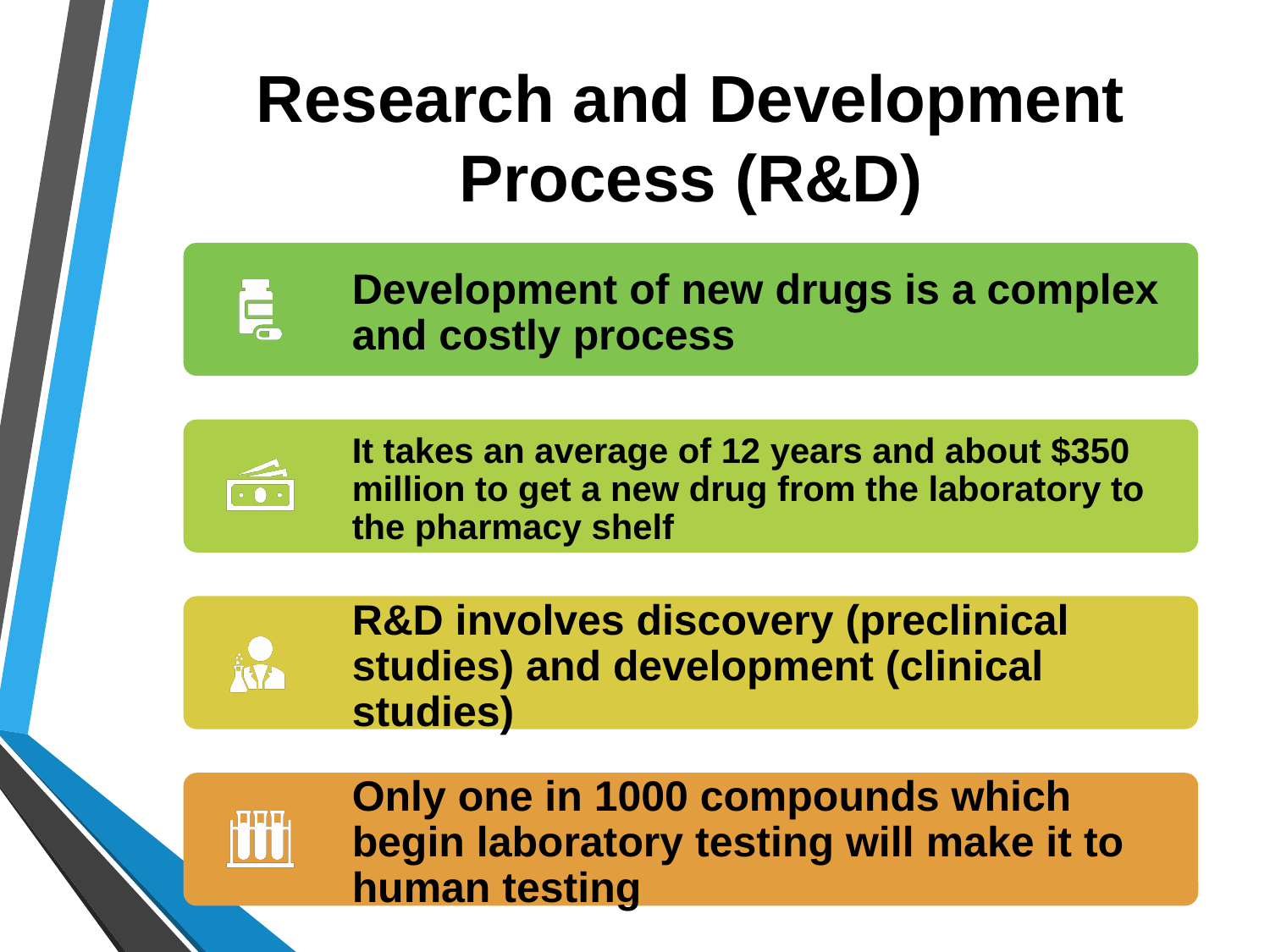

# Research and Development Process (R&D)

Development of new drugs is a complex and costly process
It takes an average of 12 years and about $350 million to get a new drug from the laboratory to the pharmacy shelf
R&D involves discovery (preclinical studies) and development (clinical studies)
Only one in 1000 compounds which begin laboratory testing will make it to human testing